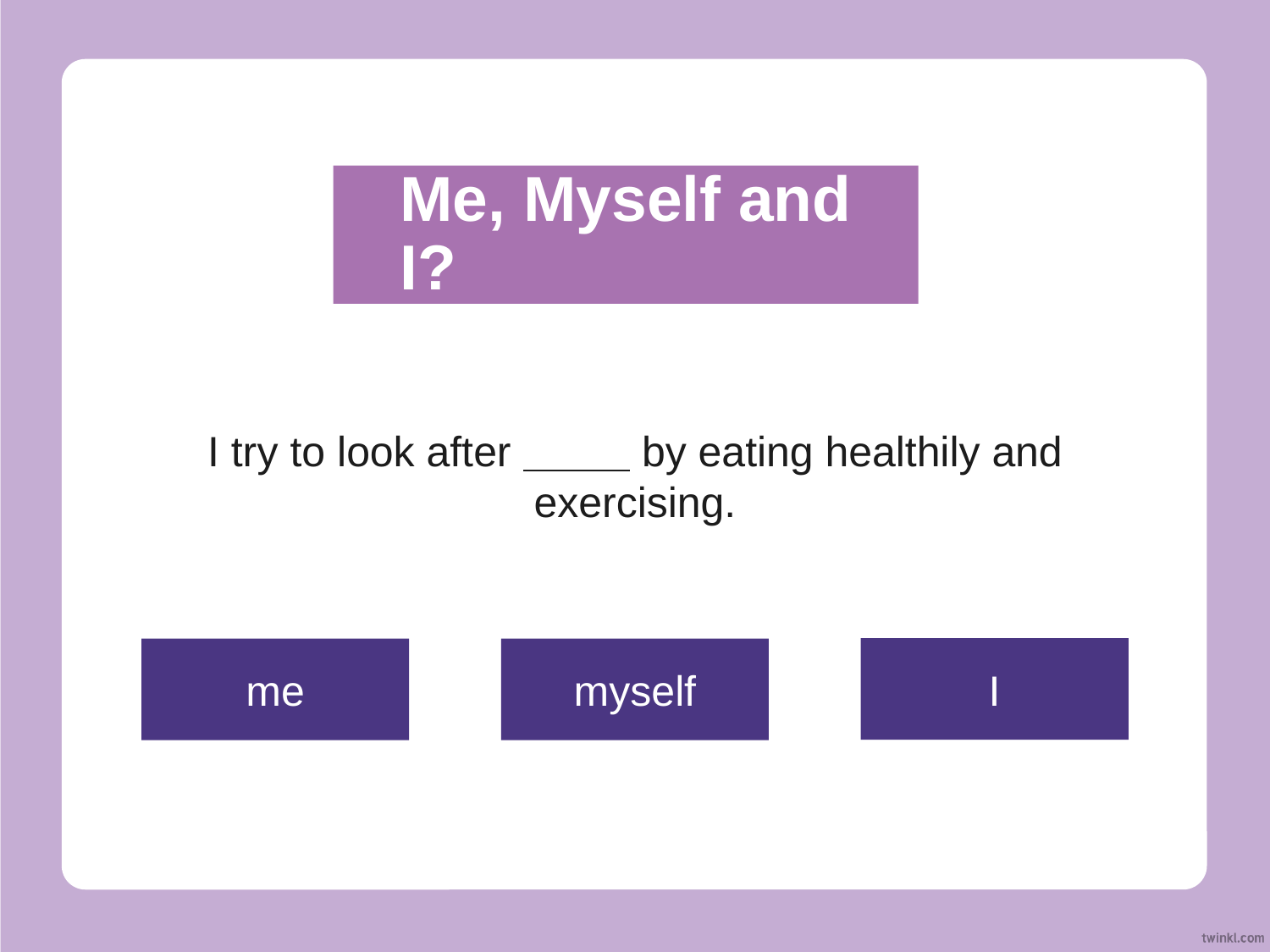

Me, Myself and I?
I try to look after           by eating healthily and exercising.
I
me
myself